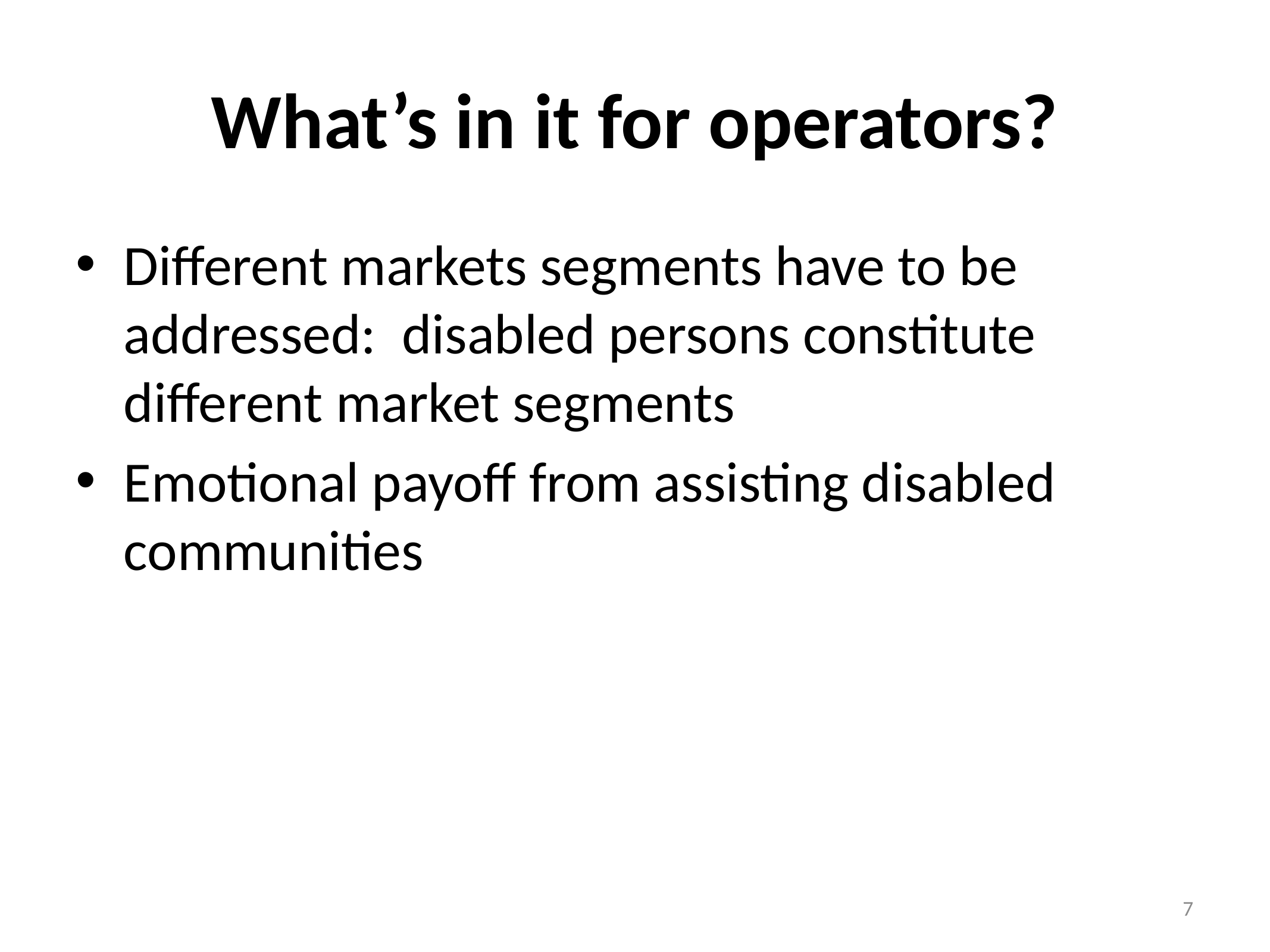

# What’s in it for operators?
Different markets segments have to be addressed:  disabled persons constitute different market segments
Emotional payoff from assisting disabled communities
7